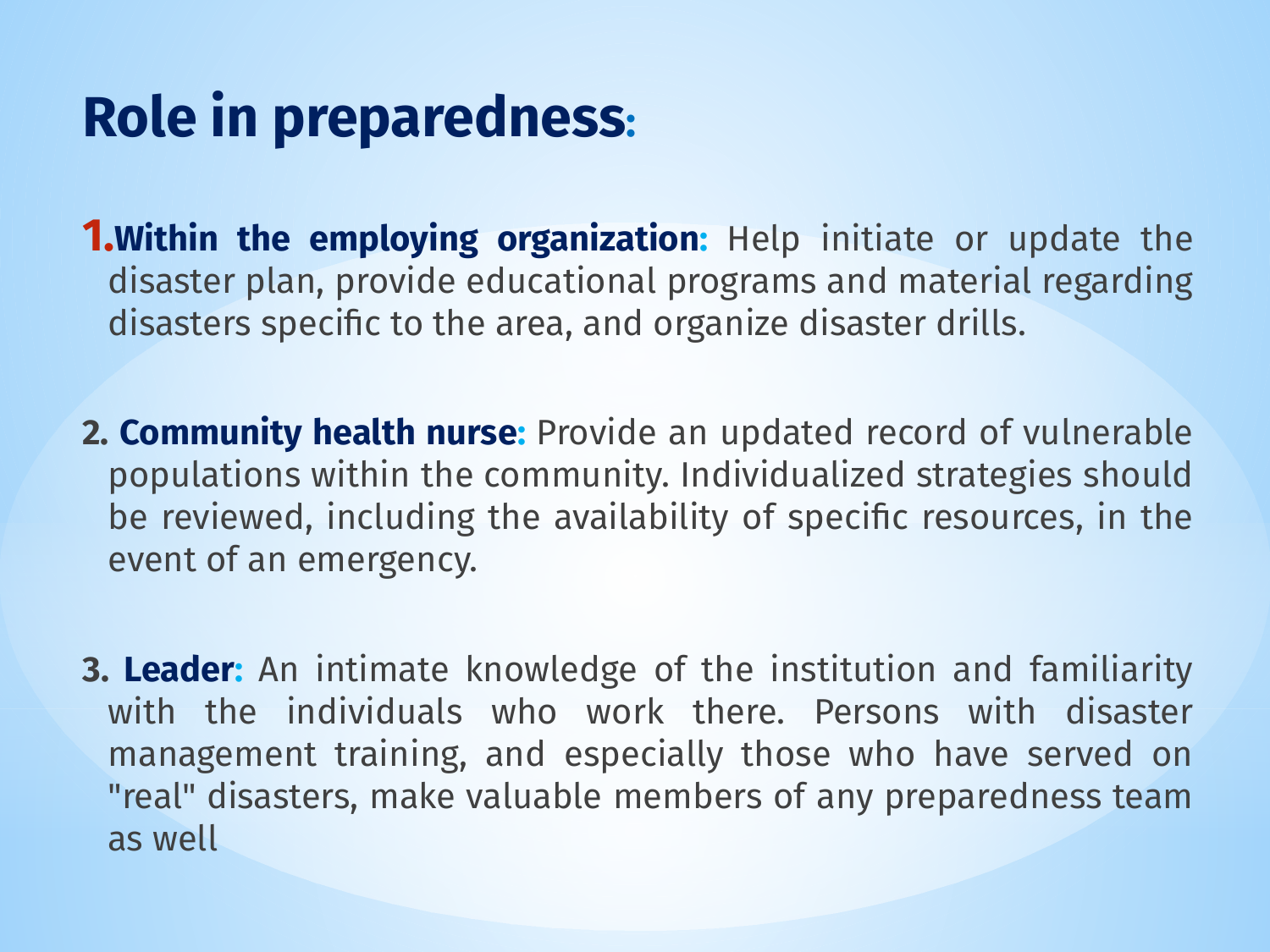

Role in preparedness:

Within the employing organization: Help initiate or update the disaster plan, provide educational programs and material regarding disasters specific to the area, and organize disaster drills.

2. Community health nurse: Provide an updated record of vulnerable populations within the community. Individualized strategies should be reviewed, including the availability of specific resources, in the event of an emergency.

3. Leader: An intimate knowledge of the institution and familiarity with the individuals who work there. Persons with disaster management training, and especially those who have served on "real" disasters, make valuable members of any preparedness team as well